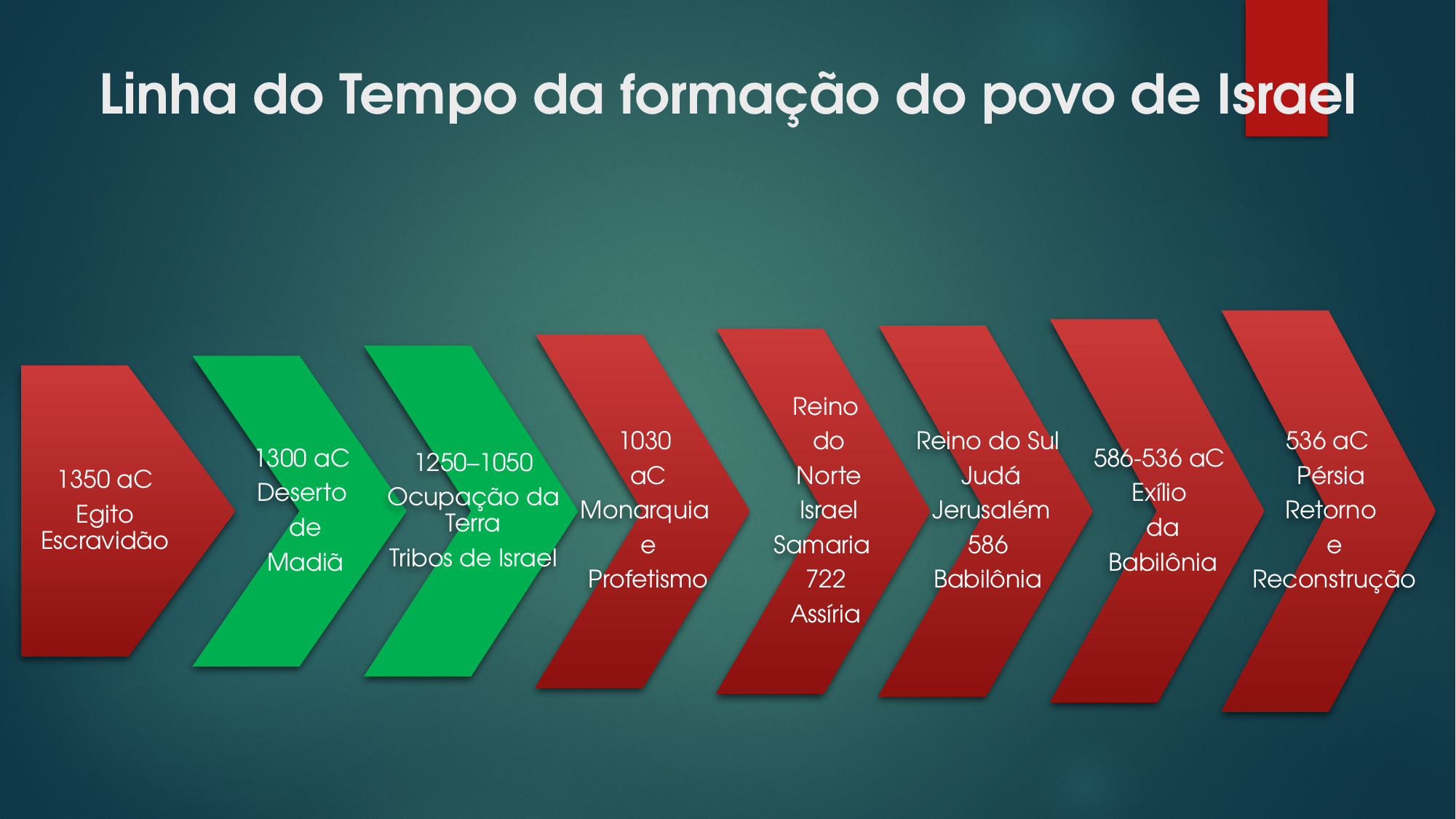

# Linha do Tempo da formação do povo de Israel
1350 aC
Egito Escravidão
1300 aC
Deserto
 de
 Madiã
1250–1050
Ocupação da Terra
Tribos de Israel
1030
 aC
Monarquia
 e
 Profetismo
Reino
 do
 Norte
 Israel
Samaria
722
Assíria
Reino do Sul
 Judá
 Jerusalém
586
Babilônia
586-536 aC
Exílio
 da
 Babilônia
536 aC
Pérsia
Retorno
 e
 Reconstrução